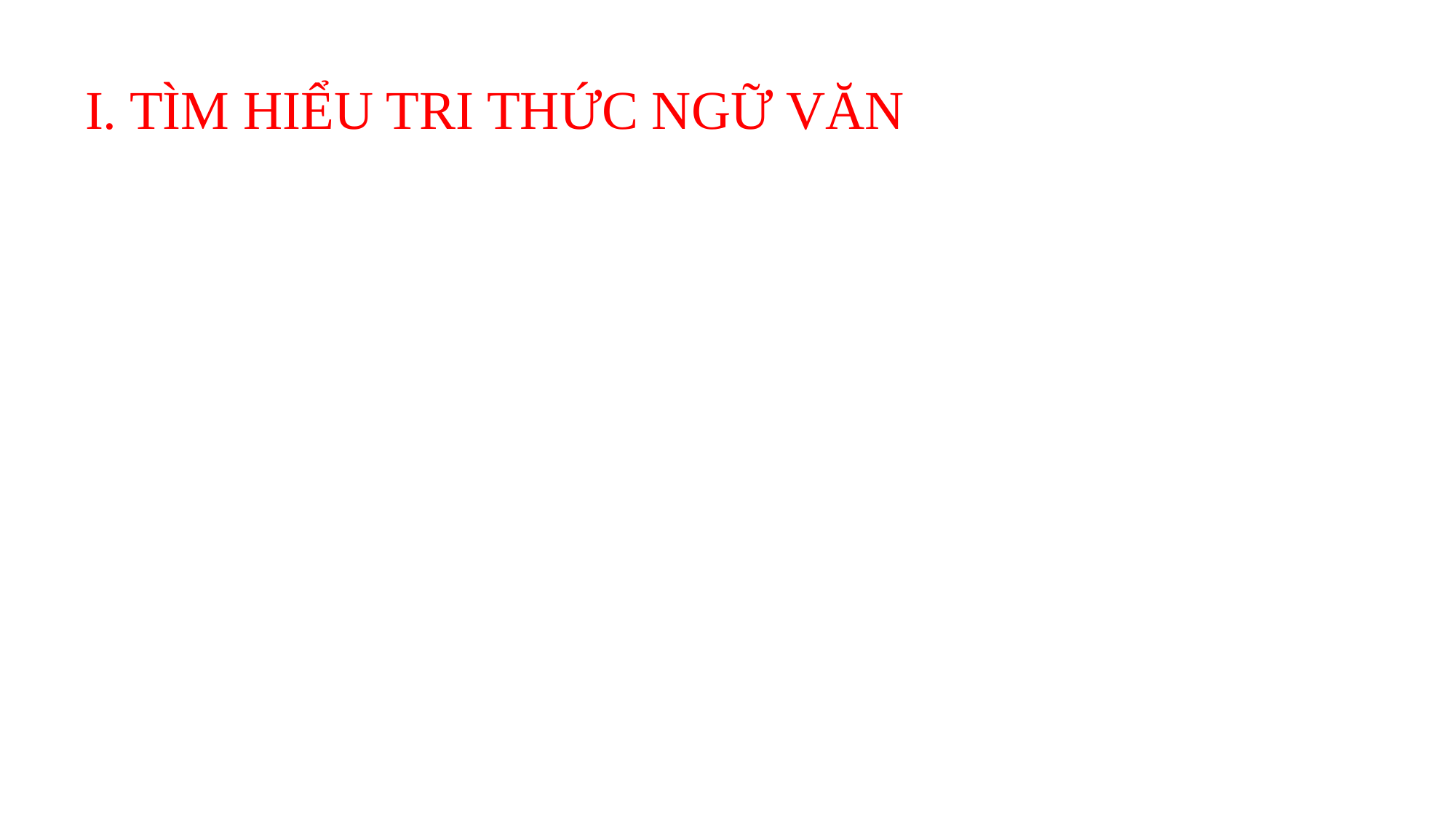

I. TÌM HIỂU TRI THỨC NGỮ VĂN